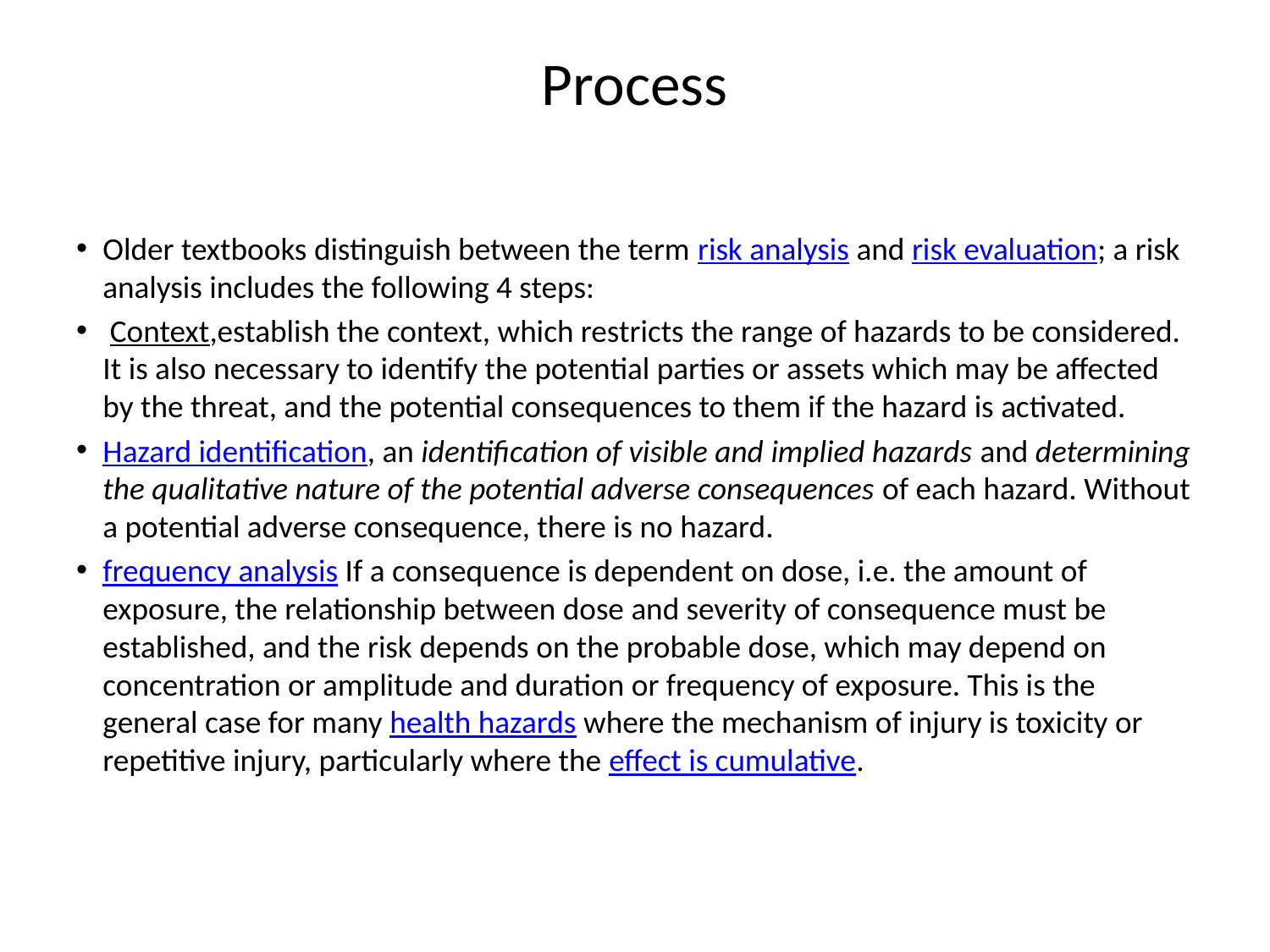

# Process
Older textbooks distinguish between the term risk analysis and risk evaluation; a risk analysis includes the following 4 steps:
 Context,establish the context, which restricts the range of hazards to be considered. It is also necessary to identify the potential parties or assets which may be affected by the threat, and the potential consequences to them if the hazard is activated.
Hazard identification, an identification of visible and implied hazards and determining the qualitative nature of the potential adverse consequences of each hazard. Without a potential adverse consequence, there is no hazard.
frequency analysis If a consequence is dependent on dose, i.e. the amount of exposure, the relationship between dose and severity of consequence must be established, and the risk depends on the probable dose, which may depend on concentration or amplitude and duration or frequency of exposure. This is the general case for many health hazards where the mechanism of injury is toxicity or repetitive injury, particularly where the effect is cumulative.